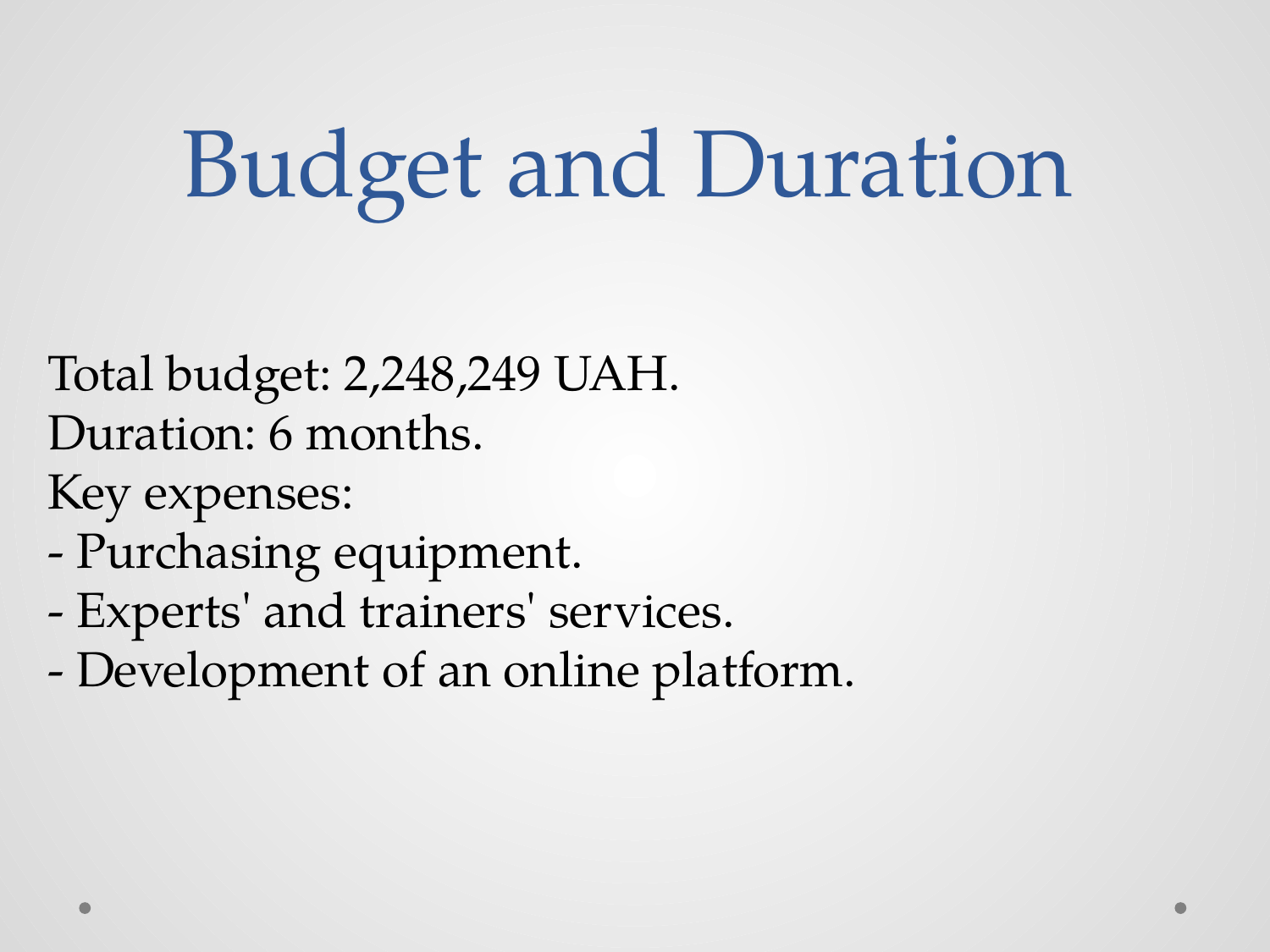

# Budget and Duration
Total budget: 2,248,249 UAH.
Duration: 6 months.
Key expenses:
- Purchasing equipment.
- Experts' and trainers' services.
- Development of an online platform.